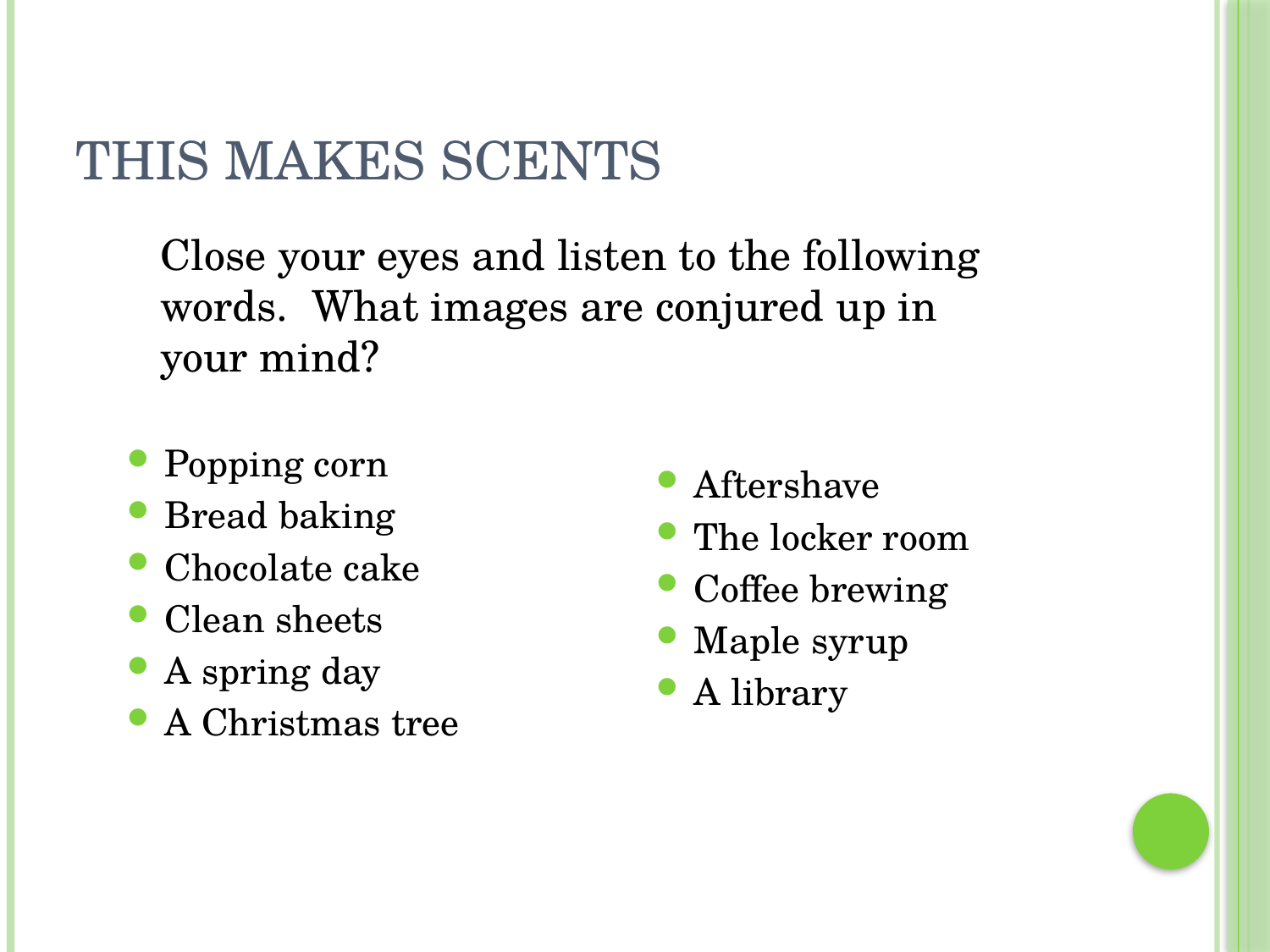

# THIS MAKES SCENTS
Close your eyes and listen to the following words.  What images are conjured up in your mind?
Popping corn
Bread baking
Chocolate cake
Clean sheets
A spring day
A Christmas tree
Aftershave
The locker room
Coffee brewing
Maple syrup
A library